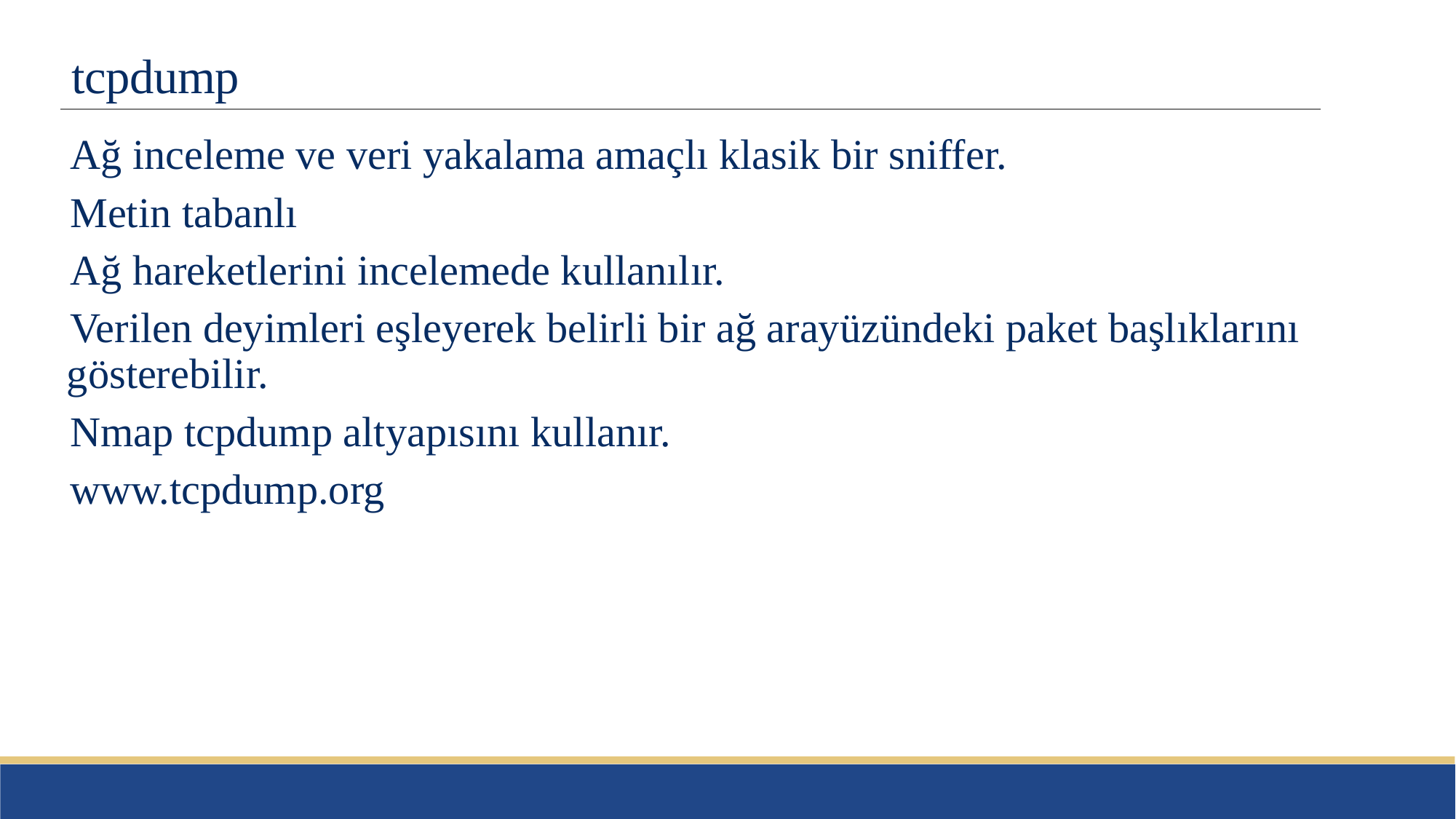

# tcpdump
Ağ inceleme ve veri yakalama amaçlı klasik bir sniffer.
Metin tabanlı
Ağ hareketlerini incelemede kullanılır.
Verilen deyimleri eşleyerek belirli bir ağ arayüzündeki paket başlıklarını gösterebilir.
Nmap tcpdump altyapısını kullanır.
www.tcpdump.org